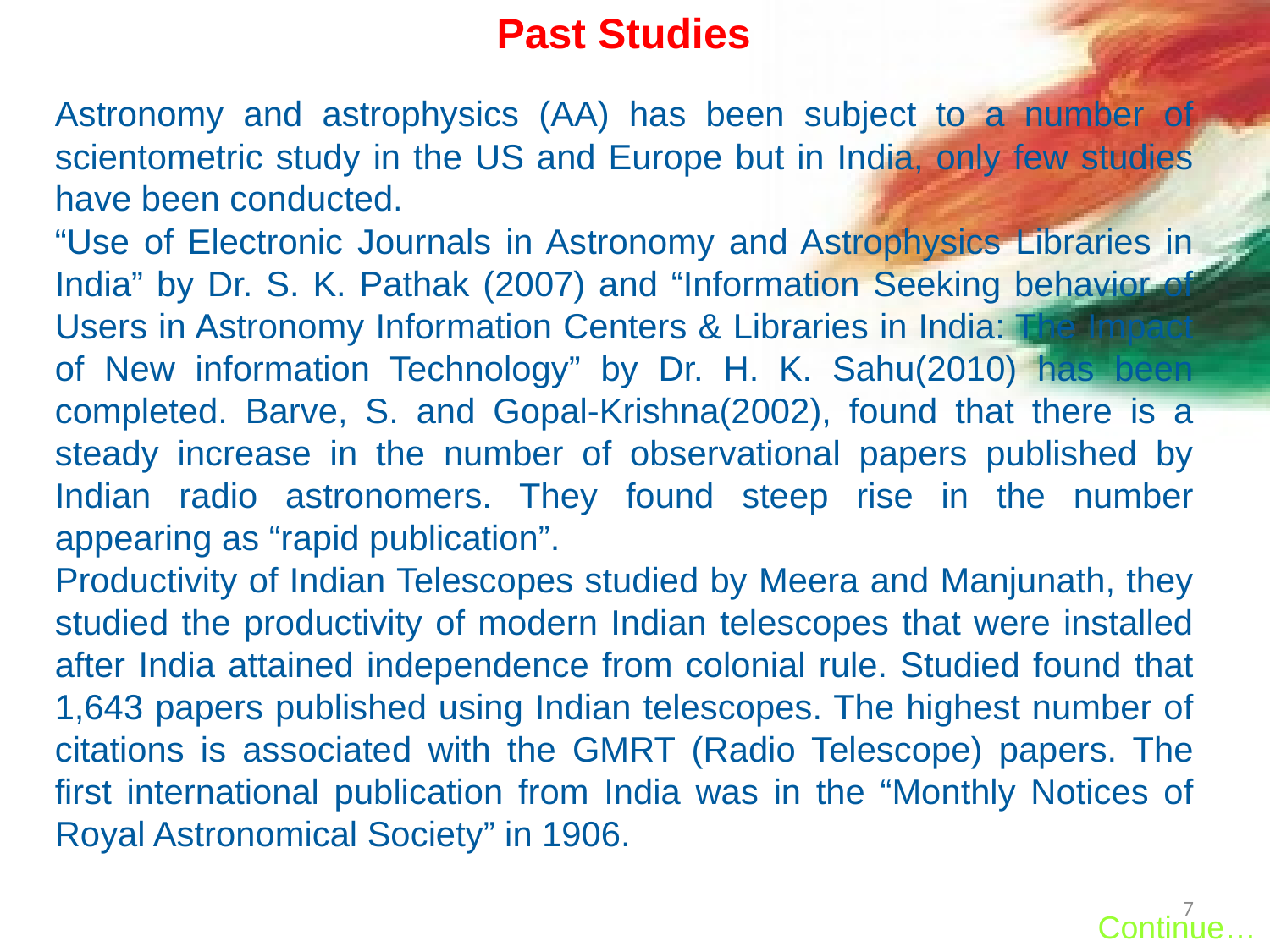

Past Studies
Astronomy and astrophysics (AA) has been subject to a number of scientometric study in the US and Europe but in India, only few studies have been conducted.
“Use of Electronic Journals in Astronomy and Astrophysics Libraries in India” by Dr. S. K. Pathak (2007) and “Information Seeking behavior of Users in Astronomy Information Centers & Libraries in India: The Impact of New information Technology” by Dr. H. K. Sahu(2010) has been completed. Barve, S. and Gopal-Krishna(2002), found that there is a steady increase in the number of observational papers published by Indian radio astronomers. They found steep rise in the number appearing as “rapid publication”.
Productivity of Indian Telescopes studied by Meera and Manjunath, they studied the productivity of modern Indian telescopes that were installed after India attained independence from colonial rule. Studied found that 1,643 papers published using Indian telescopes. The highest number of citations is associated with the GMRT (Radio Telescope) papers. The first international publication from India was in the “Monthly Notices of Royal Astronomical Society” in 1906.
7
Continue…